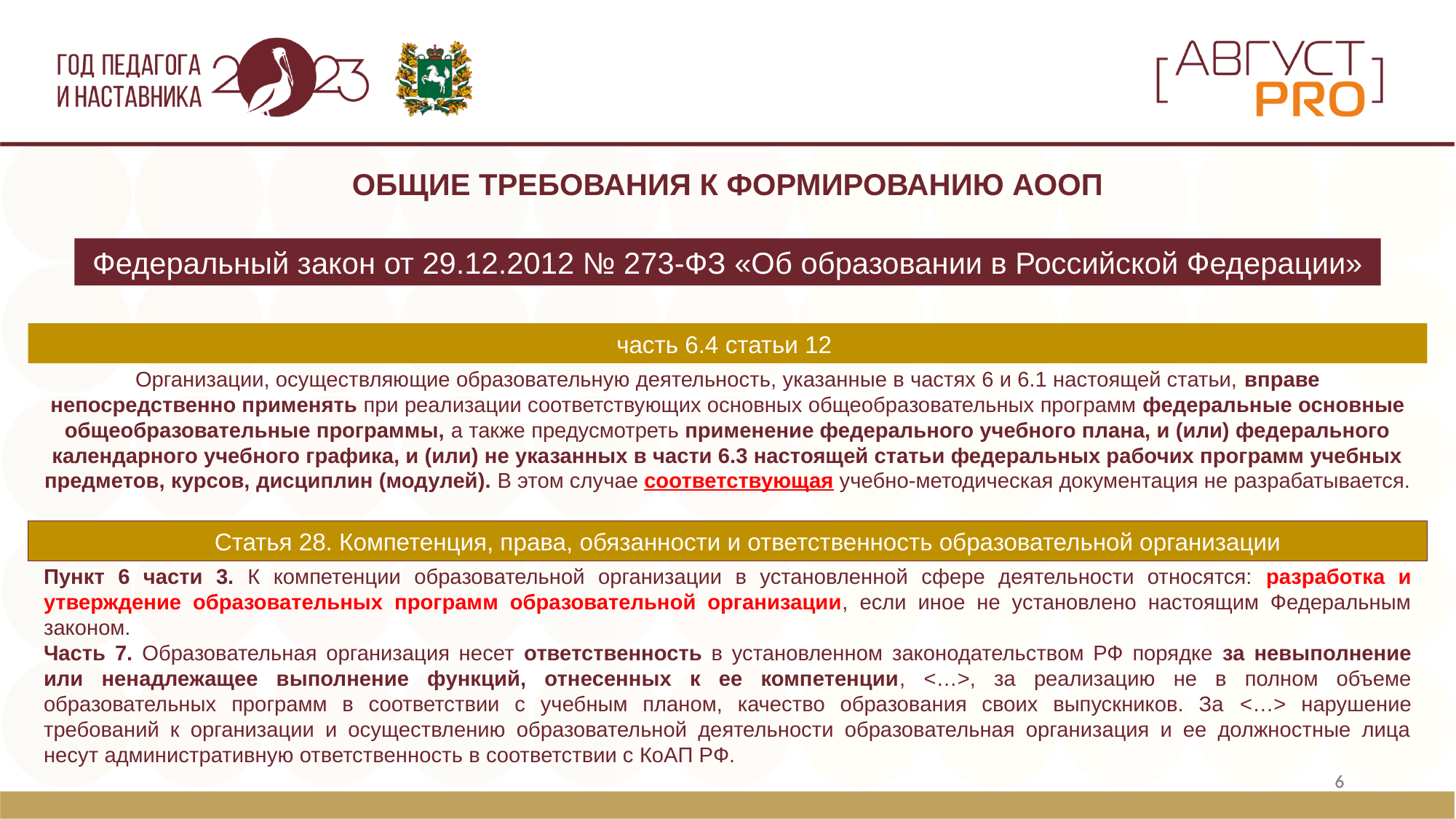

ОБЩИЕ ТРЕБОВАНИЯ К ФОРМИРОВАНИЮ АООП
Федеральный закон от 29.12.2012 № 273-ФЗ «Об образовании в Российской Федерации»
часть 6.4 статьи 12
Организации, осуществляющие образовательную деятельность, указанные в частях 6 и 6.1 настоящей статьи, вправе непосредственно применять при реализации соответствующих основных общеобразовательных программ федеральные основные общеобразовательные программы, а также предусмотреть применение федерального учебного плана, и (или) федерального календарного учебного графика, и (или) не указанных в части 6.3 настоящей статьи федеральных рабочих программ учебных предметов, курсов, дисциплин (модулей). В этом случае соответствующая учебно-методическая документация не разрабатывается.
Статья 28. Компетенция, права, обязанности и ответственность образовательной организации
Пункт 6 части 3. К компетенции образовательной организации в установленной сфере деятельности относятся: разработка и утверждение образовательных программ образовательной организации, если иное не установлено настоящим Федеральным законом.
Часть 7. Образовательная организация несет ответственность в установленном законодательством РФ порядке за невыполнение или ненадлежащее выполнение функций, отнесенных к ее компетенции, <…>, за реализацию не в полном объеме образовательных программ в соответствии с учебным планом, качество образования своих выпускников. За <…> нарушение требований к организации и осуществлению образовательной деятельности образовательная организация и ее должностные лица несут административную ответственность в соответствии с КоАП РФ.
6
6
6
6